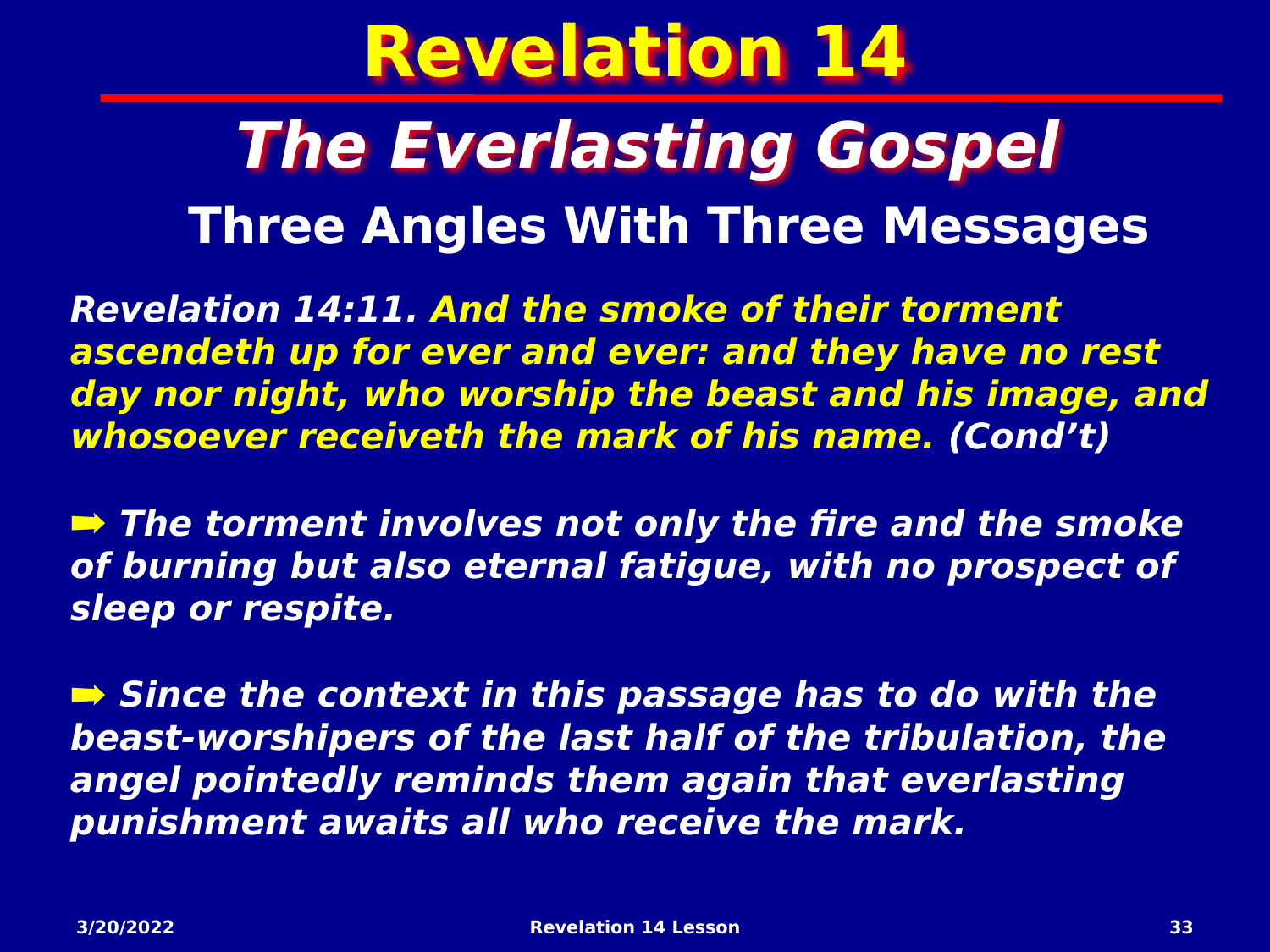

Revelation 14
The Everlasting Gospel
Three Angles With Three Messages
Revelation 14:11. And the smoke of their torment ascendeth up for ever and ever: and they have no rest day nor night, who worship the beast and his image, and whosoever receiveth the mark of his name. (Cond’t)
 The torment involves not only the fire and the smoke of burning but also eternal fatigue, with no prospect of sleep or respite.
 Since the context in this passage has to do with the beast-worshipers of the last half of the tribulation, the angel pointedly reminds them again that everlasting punishment awaits all who receive the mark.
3/20/2022
Revelation 14 Lesson
33